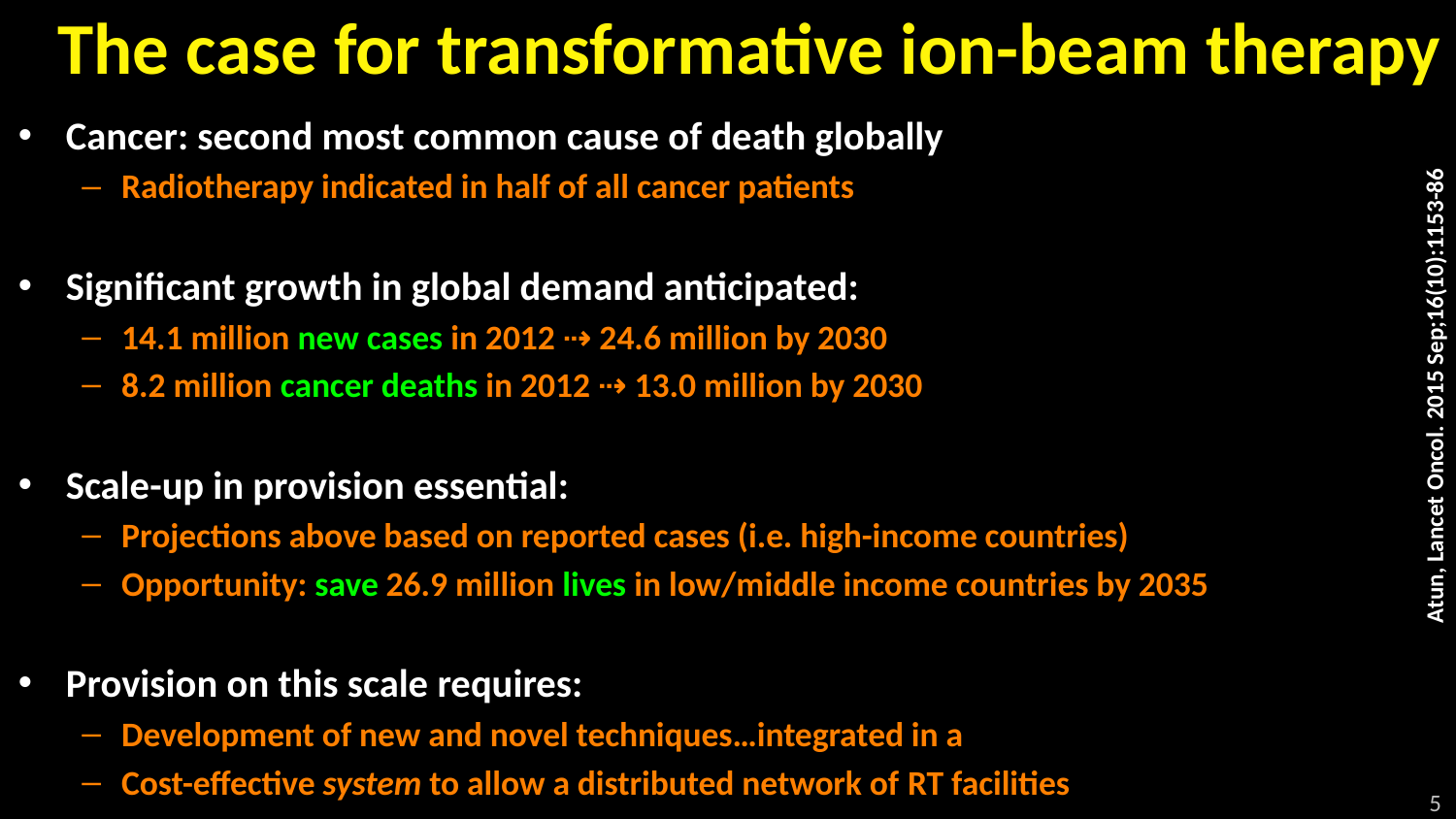

# The case for transformative ion-beam therapy
Cancer: second most common cause of death globally
Radiotherapy indicated in half of all cancer patients

Significant growth in global demand anticipated:
14.1 million new cases in 2012 ⇢ 24.6 million by 2030
8.2 million cancer deaths in 2012 ⇢ 13.0 million by 2030

Scale-up in provision essential:
Projections above based on reported cases (i.e. high-income countries)
Opportunity: save 26.9 million lives in low/middle income countries by 2035

Provision on this scale requires:
Development of new and novel techniques…integrated in a
Cost-effective system to allow a distributed network of RT facilities
Atun, Lancet Oncol. 2015 Sep;16(10):1153-86
5